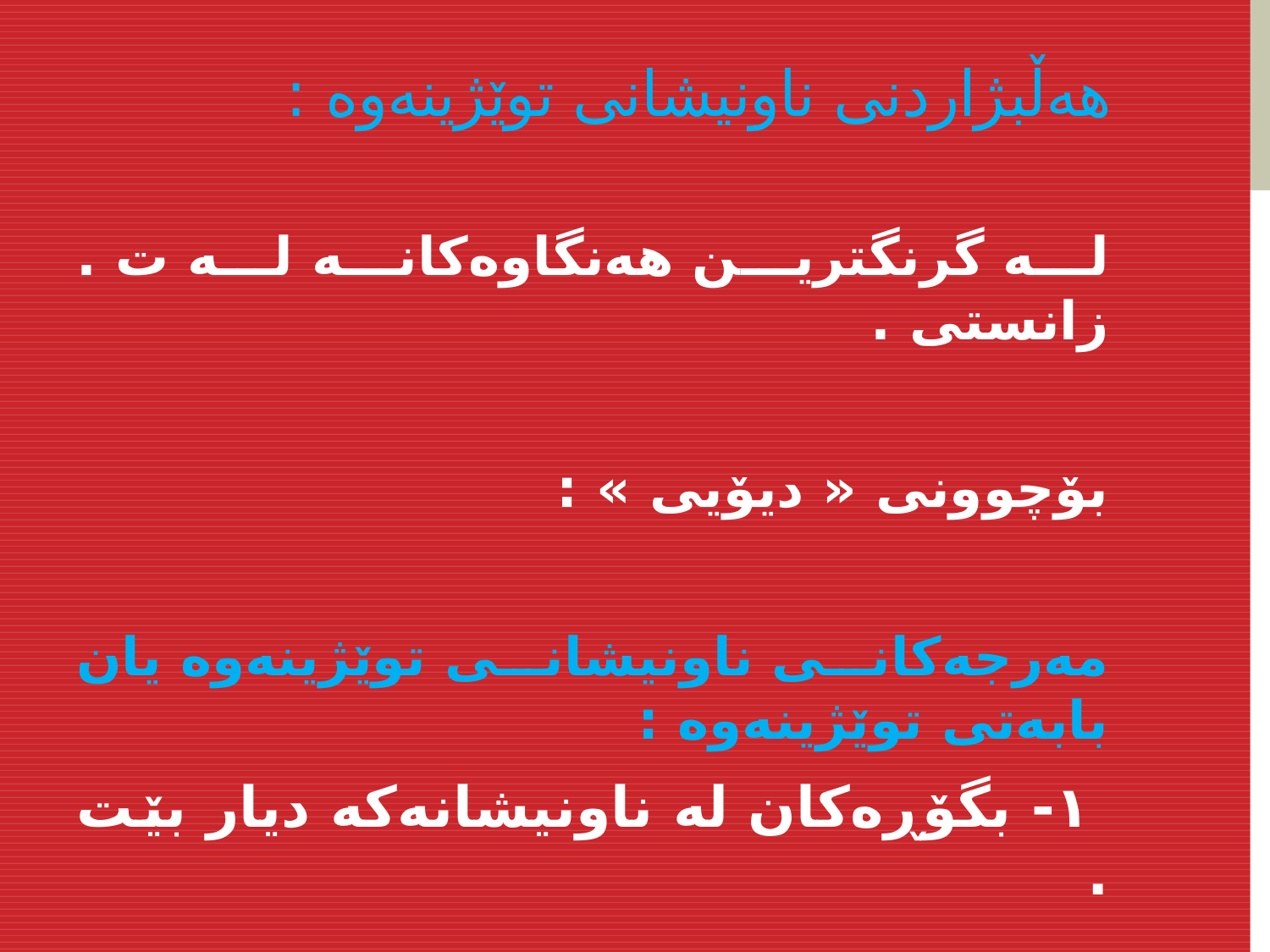

# هه‌ڵبژاردنی ناونیشانی توێژینه‌وه‌ :
لە گرنگترین هەنگاوەکانە لە ت . زانستی .

بۆچوونی « دیۆیی » :

مەرجەکانی ناونیشانی توێژینەوە یان بابەتی توێژینەوە :
 ١- بگۆڕه‌كان له‌ ناونیشانه‌كه‌ دیار بێت .